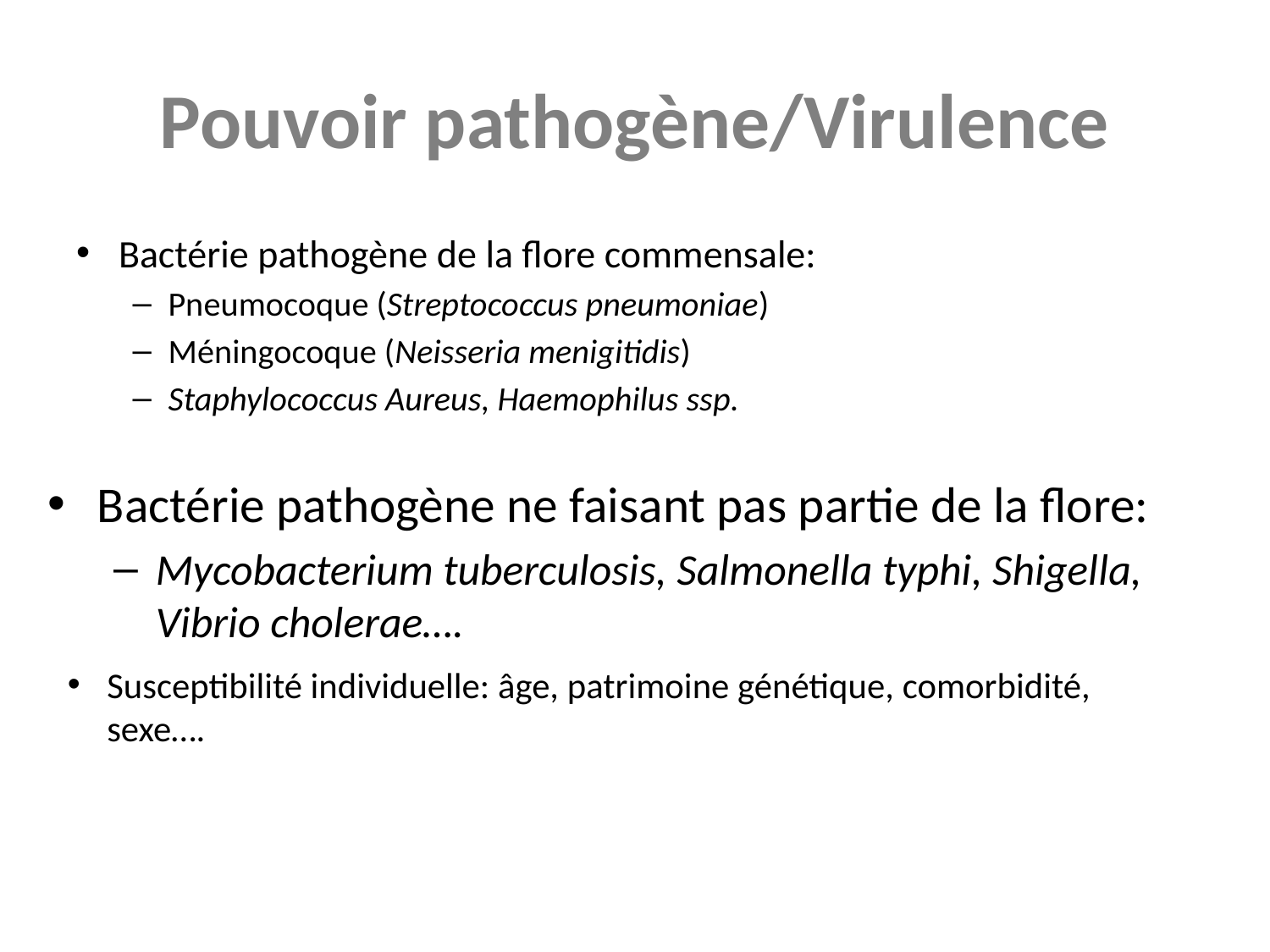

# Pouvoir pathogène/Virulence
Bactérie pathogène de la flore commensale:
Pneumocoque (Streptococcus pneumoniae)
Méningocoque (Neisseria menigitidis)
Staphylococcus Aureus, Haemophilus ssp.
Bactérie pathogène ne faisant pas partie de la flore:
Mycobacterium tuberculosis, Salmonella typhi, Shigella, Vibrio cholerae….
Susceptibilité individuelle: âge, patrimoine génétique, comorbidité, sexe….